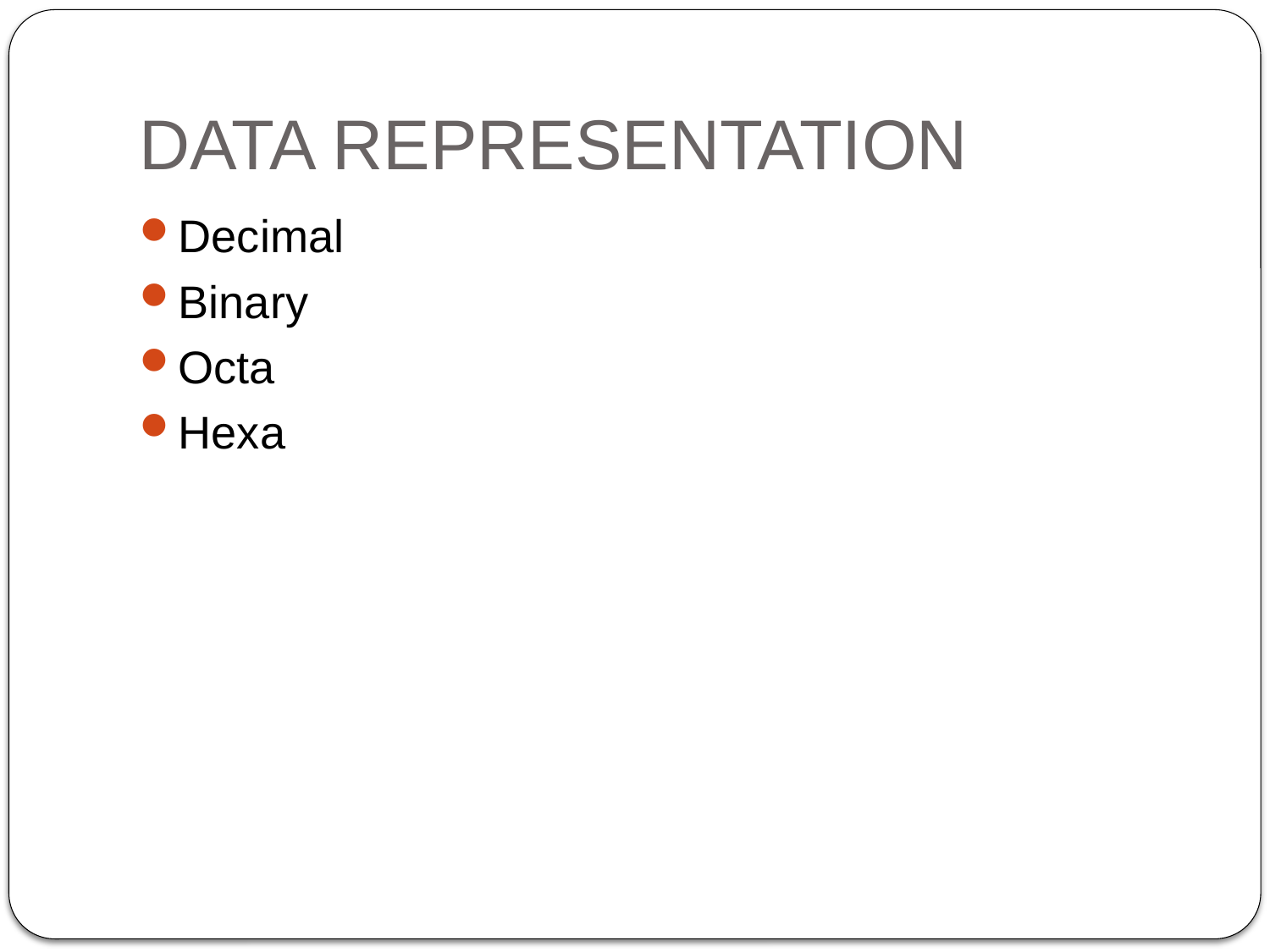

# Data Representation
Decimal
Binary
Octa
Hexa